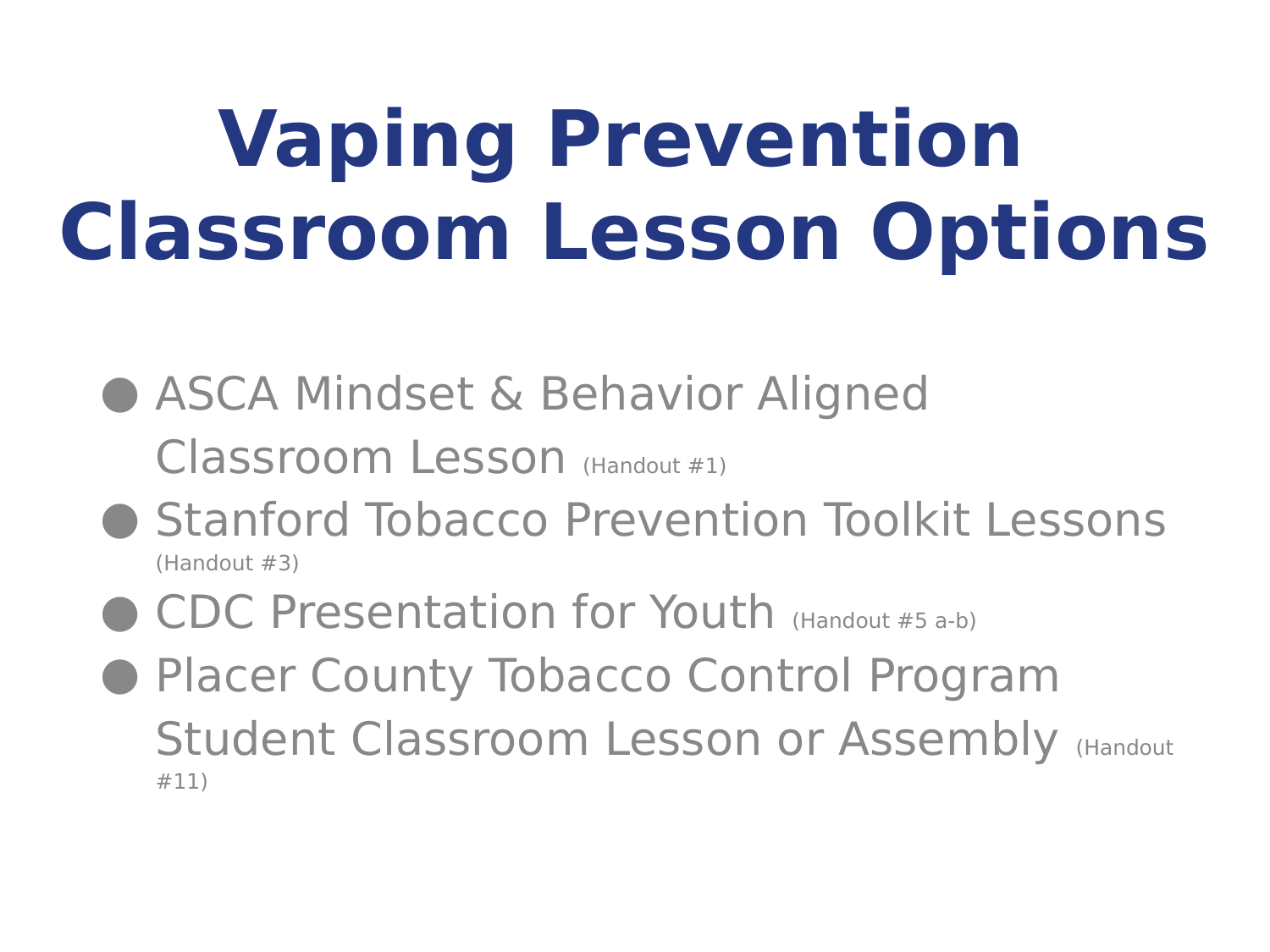

# Vaping Prevention
Classroom Lesson Options
ASCA Mindset & Behavior Aligned Classroom Lesson (Handout #1)
Stanford Tobacco Prevention Toolkit Lessons (Handout #3)
CDC Presentation for Youth (Handout #5 a-b)
Placer County Tobacco Control Program Student Classroom Lesson or Assembly (Handout #11)